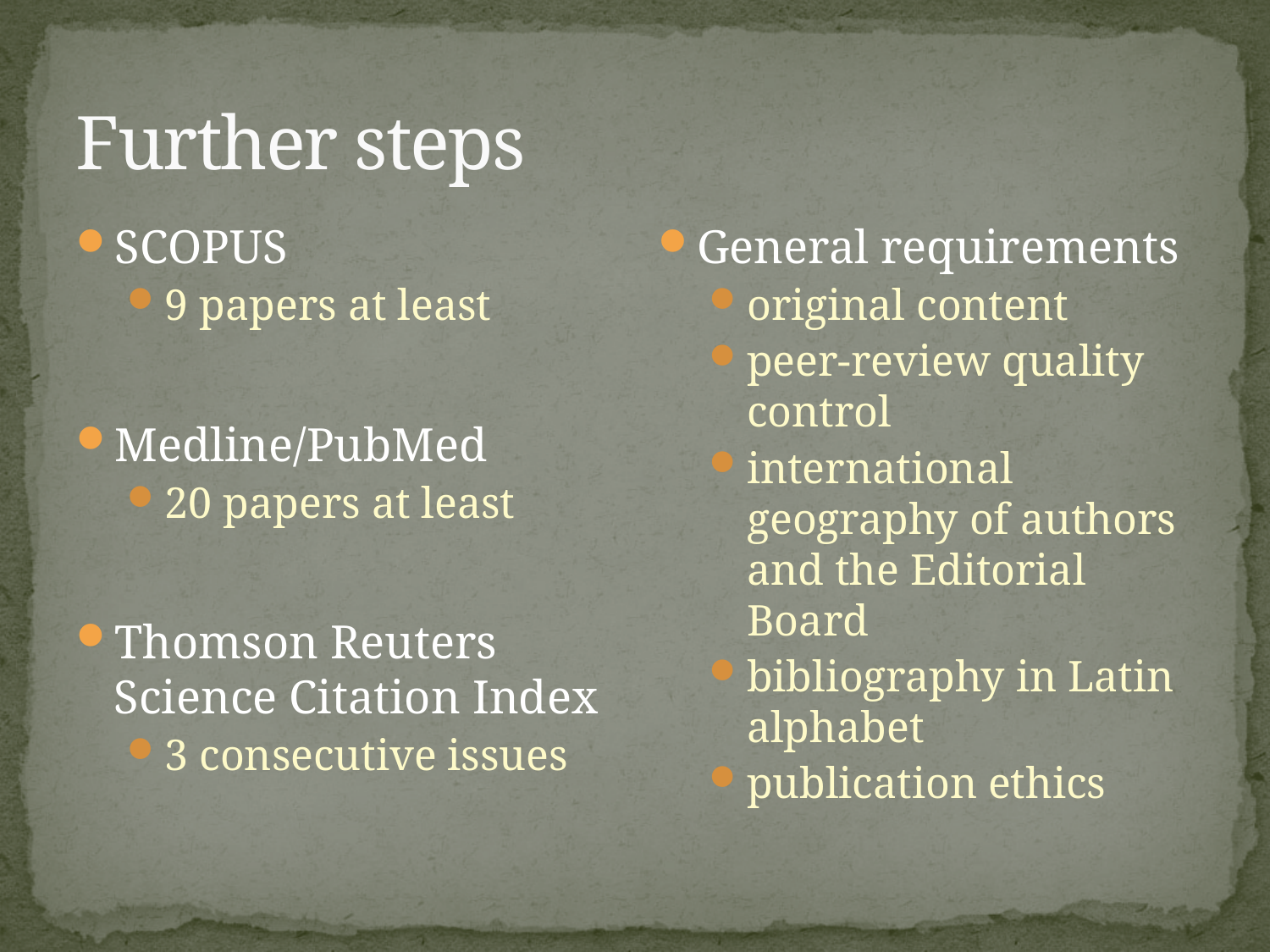

# Further steps
SCOPUS
9 papers at least

Medline/PubMed
20 papers at least

Thomson Reuters Science Citation Index
3 consecutive issues
General requirements
original content
peer-review quality control
international geography of authors and the Editorial Board
bibliography in Latin alphabet
publication ethics